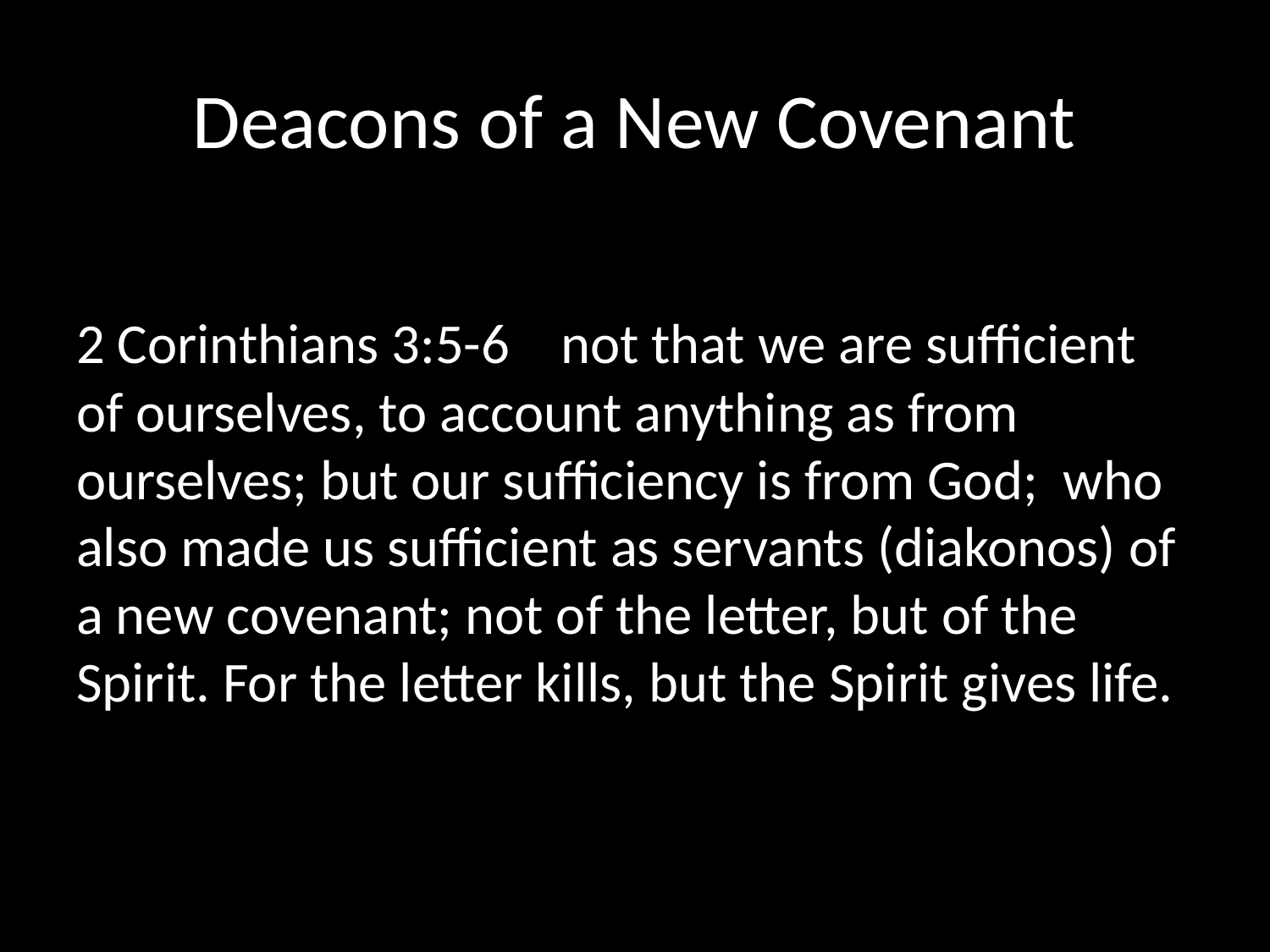

# Deacons of a New Covenant

2 Corinthians 3:5-6    not that we are sufficient of ourselves, to account anything as from ourselves; but our sufficiency is from God;  who also made us sufficient as servants (diakonos) of a new covenant; not of the letter, but of the Spirit. For the letter kills, but the Spirit gives life.